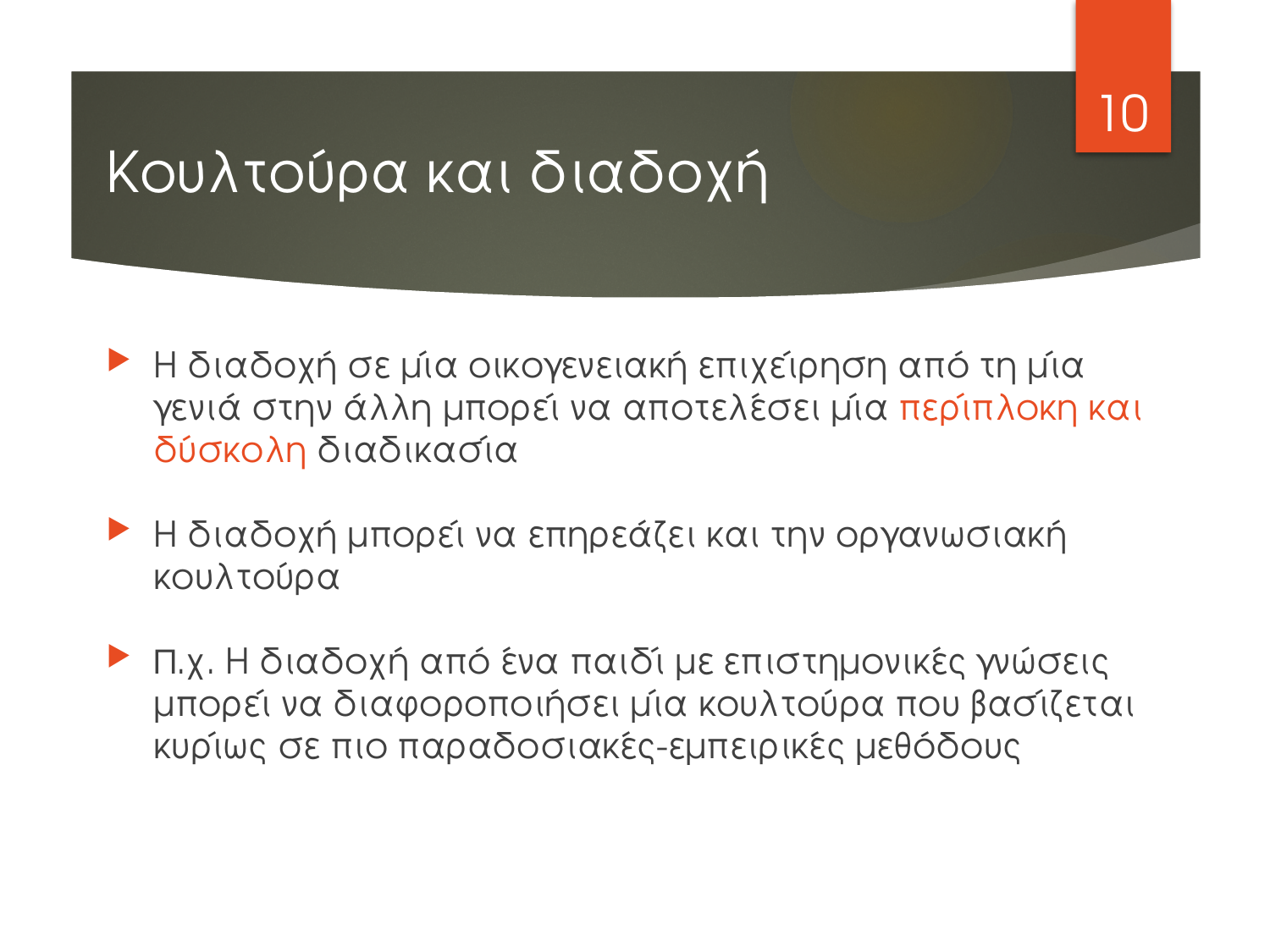

10
# Κουλτούρα και διαδοχή
Η διαδοχή σε μία οικογενειακή επιχείρηση από τη μία γενιά στην άλλη μπορεί να αποτελέσει μία περίπλοκη και δύσκολη διαδικασία
Η διαδοχή μπορεί να επηρεάζει και την οργανωσιακή κουλτούρα
Π.χ. Η διαδοχή από ένα παιδί με επιστημονικές γνώσεις μπορεί να διαφοροποιήσει μία κουλτούρα που βασίζεται κυρίως σε πιο παραδοσιακές-εμπειρικές μεθόδους